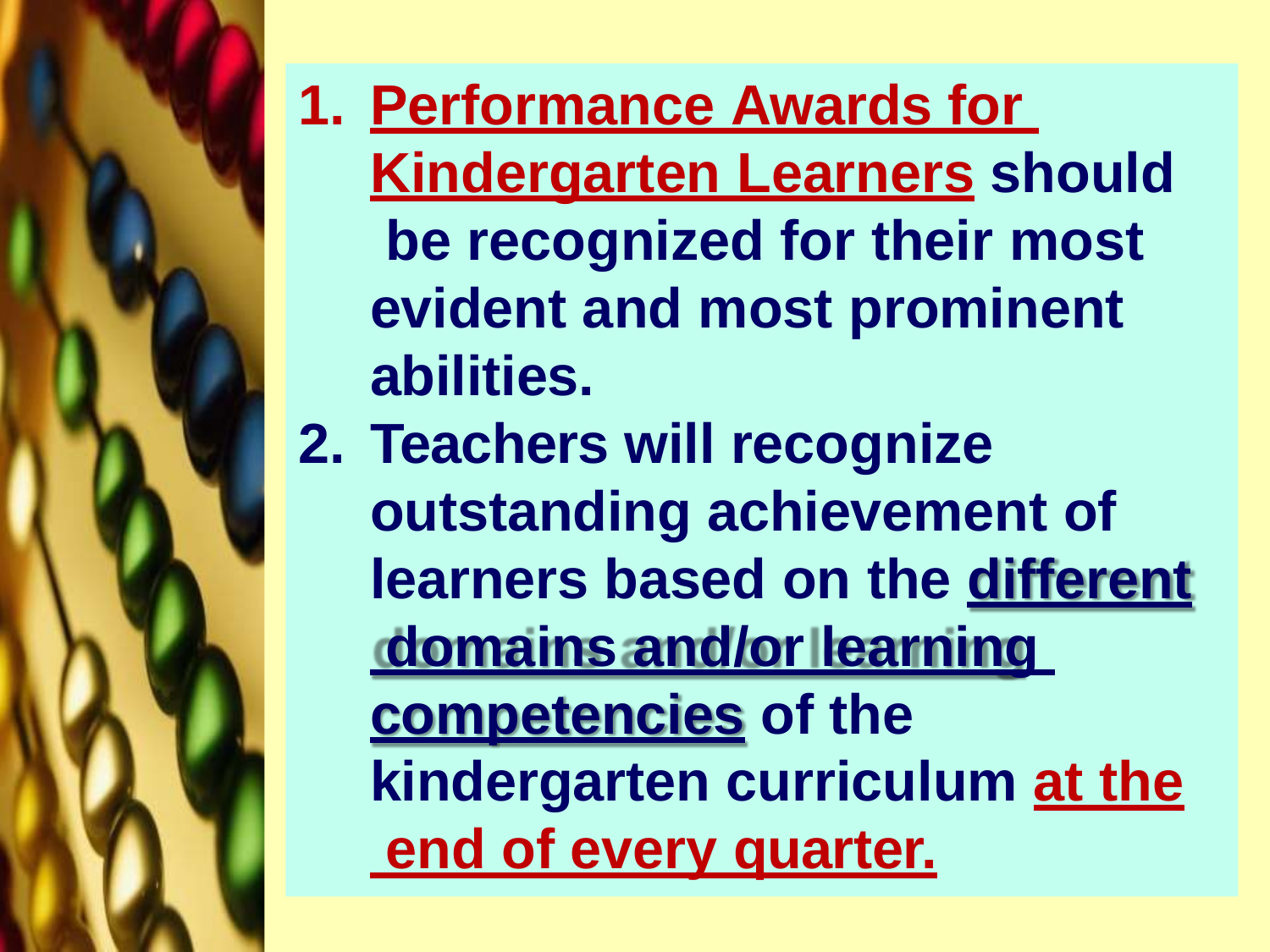

Performance Awards for  Kindergarten Learners should  be recognized for their most  evident and most prominent  abilities.
Teachers will recognize  outstanding achievement of  learners based on the different  domains and/or learning  competencies of the  kindergarten curriculum at the  end of every quarter.